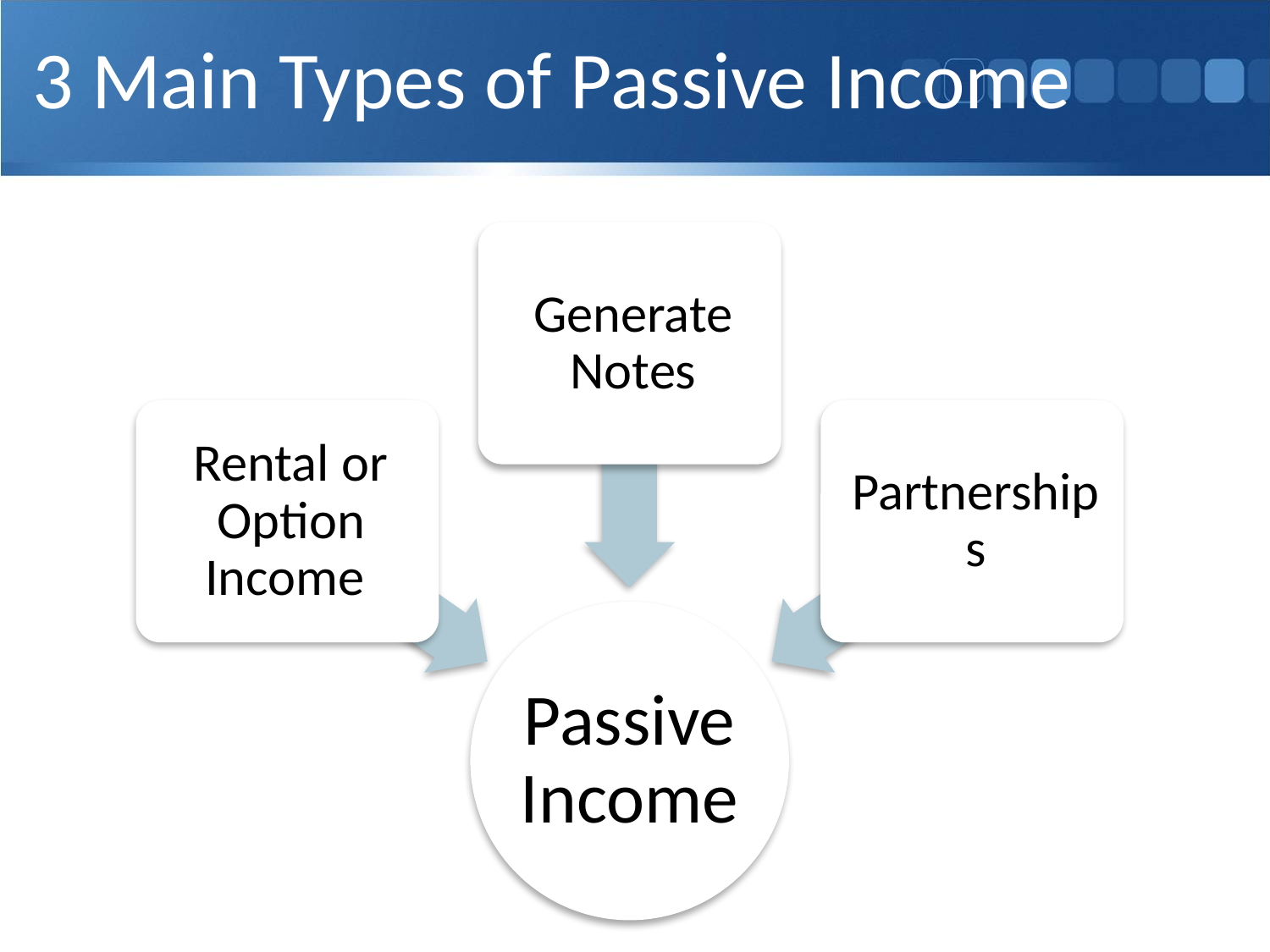

3 Main Types of Passive Income
Passive Income
Rental or Option Income
Generate Notes
Partnerships